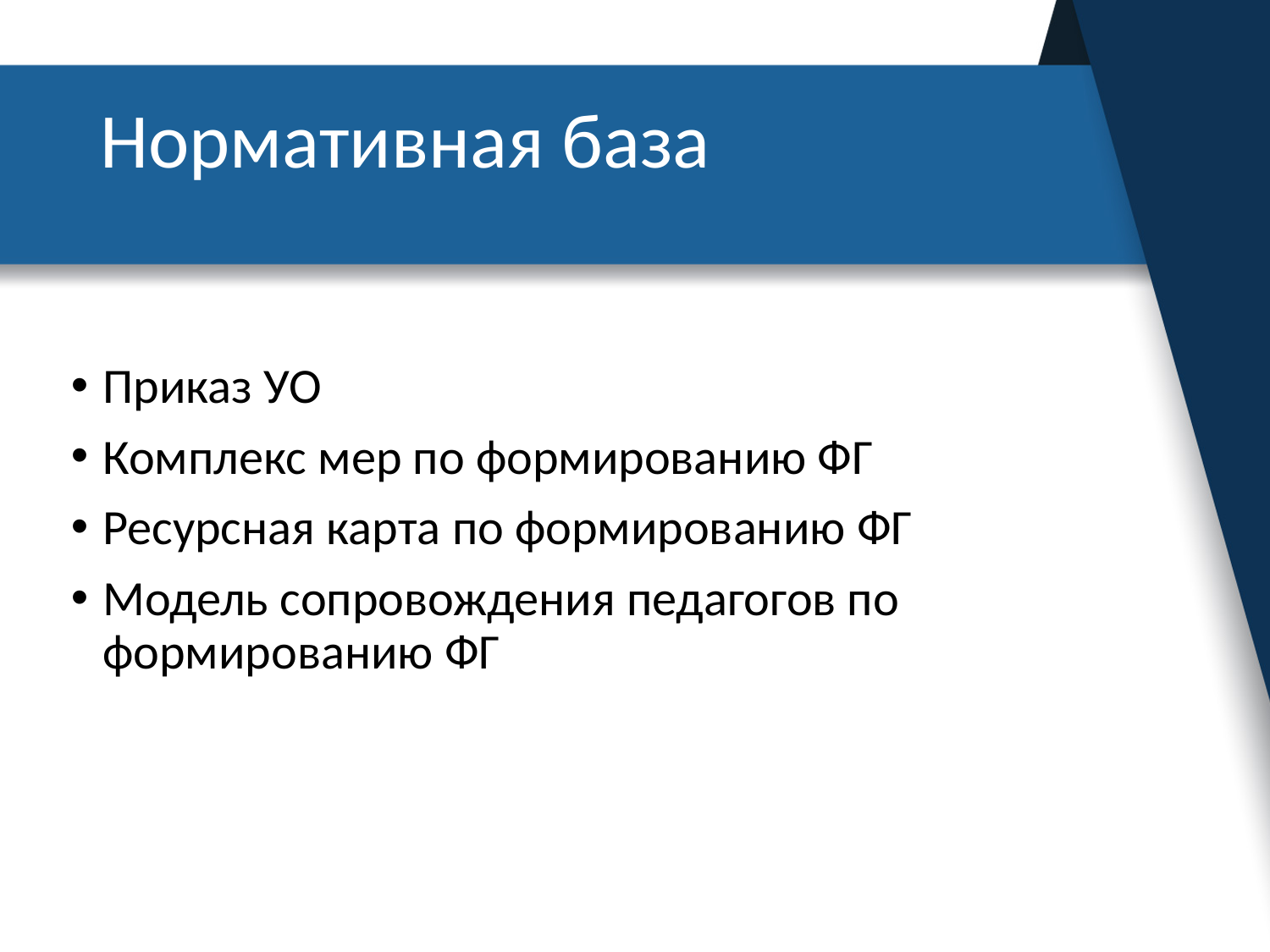

# Нормативная база
Приказ УО
Комплекс мер по формированию ФГ
Ресурсная карта по формированию ФГ
Модель сопровождения педагогов по формированию ФГ